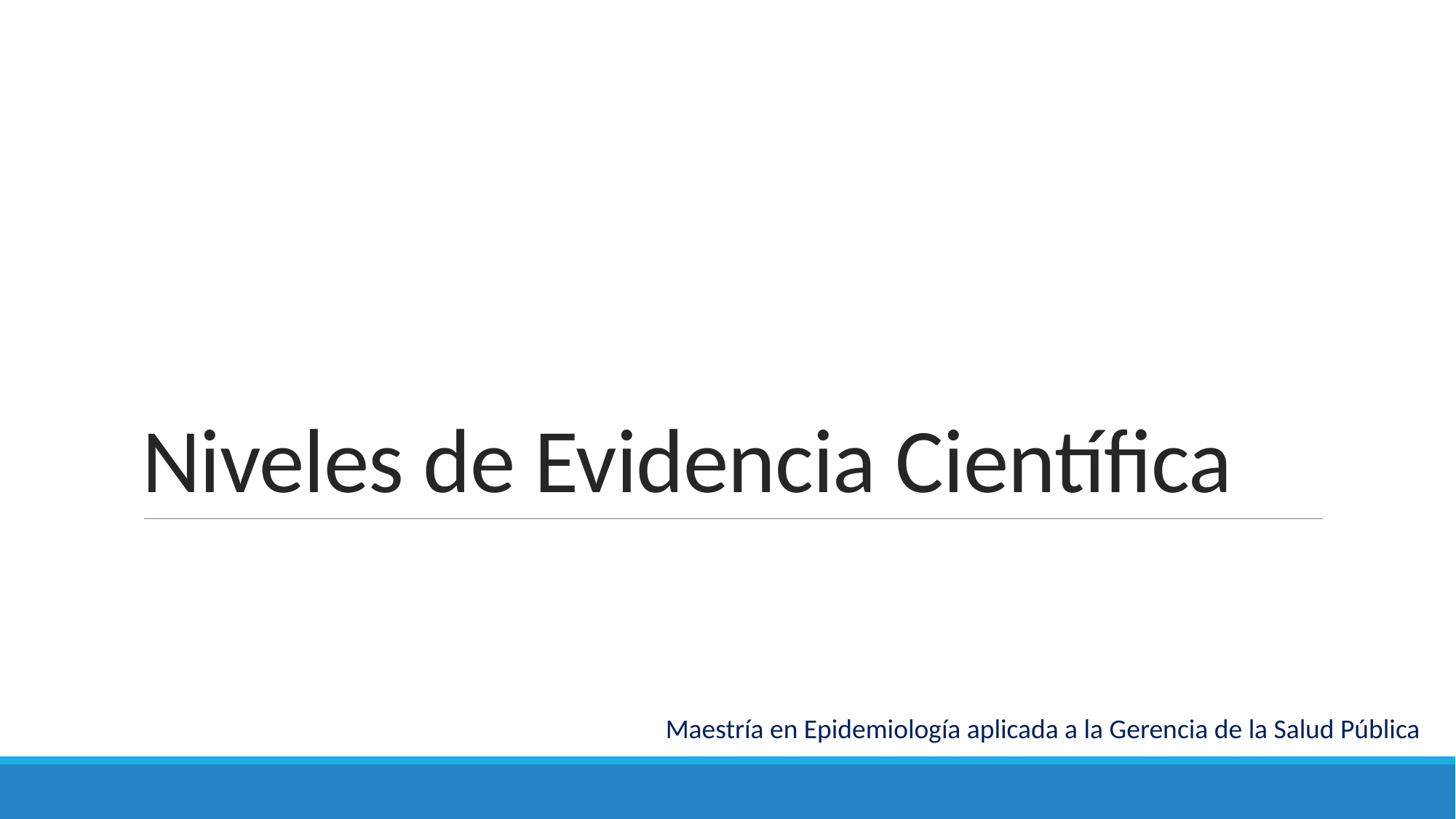

# Niveles de Evidencia Científica

Maestría en Epidemiología aplicada a la Gerencia de la Salud Pública